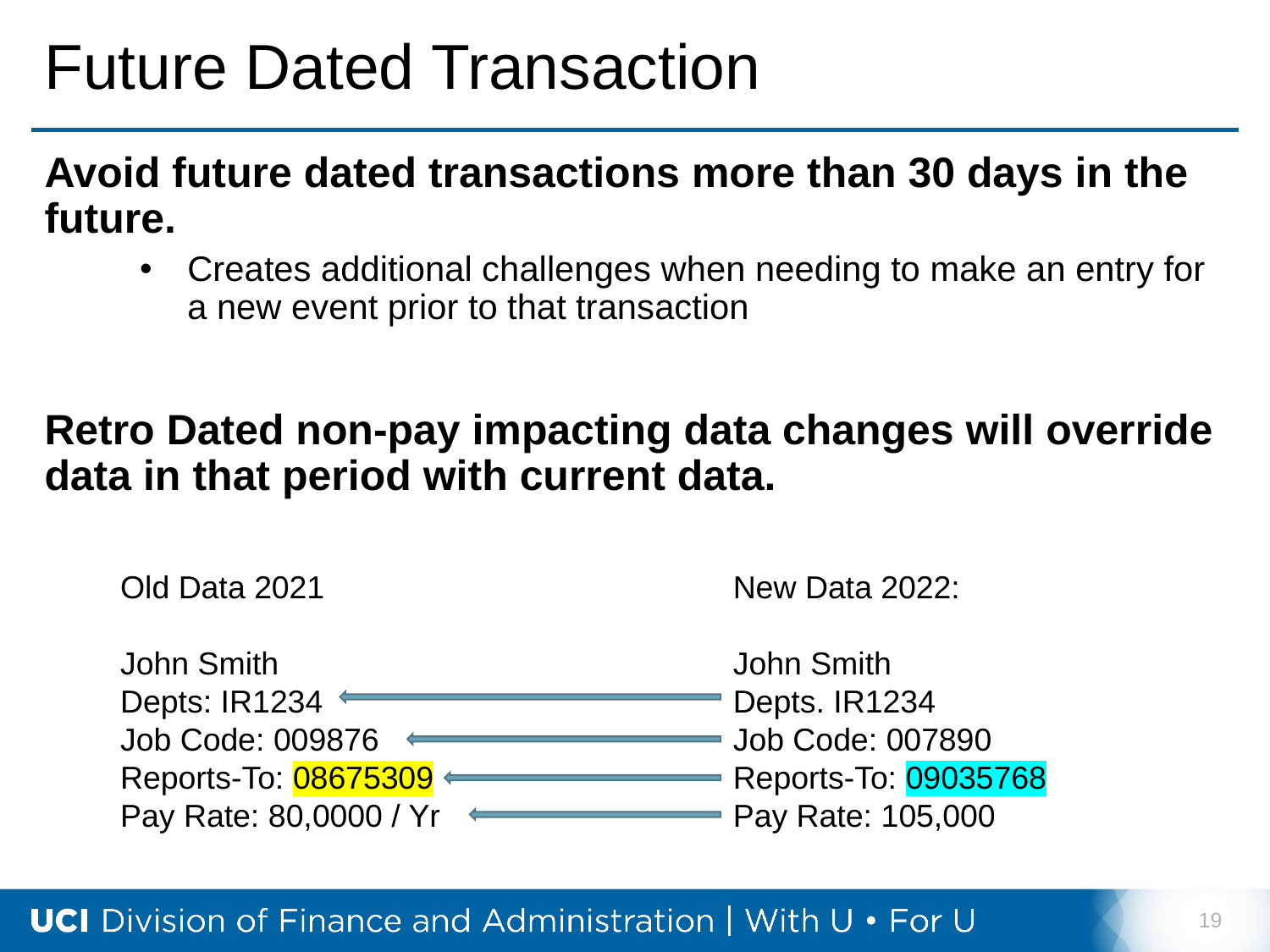

# Future Dated Transaction
Avoid future dated transactions more than 30 days in the future.
Creates additional challenges when needing to make an entry for a new event prior to that transaction

Retro Dated non-pay impacting data changes will override data in that period with current data.

Old Data 2021

John Smith
Depts: IR1234
Job Code: 009876
Reports-To: 08675309
Pay Rate: 80,0000 / Yr
New Data 2022:

John Smith
Depts. IR1234
Job Code: 007890
Reports-To: 09035768
Pay Rate: 105,000

19